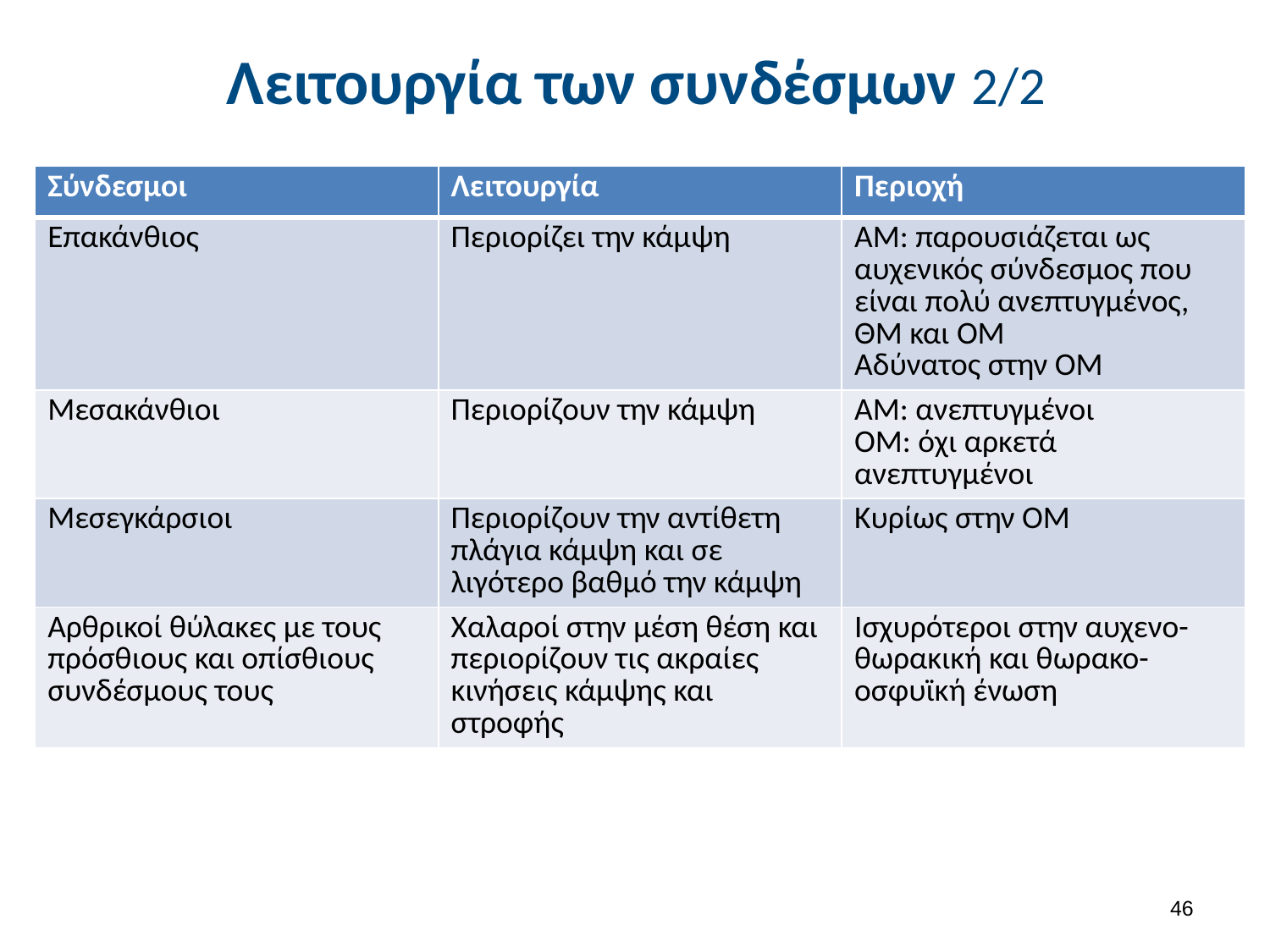

# Λειτουργία των συνδέσμων 2/2
| Σύνδεσμοι | Λειτουργία | Περιοχή |
| --- | --- | --- |
| Επακάνθιος | Περιορίζει την κάμψη | ΑΜ: παρουσιάζεται ως αυχενικός σύνδεσμος που είναι πολύ ανεπτυγμένος, ΘΜ και ΟΜ Αδύνατος στην ΟΜ |
| Μεσακάνθιοι | Περιορίζουν την κάμψη | ΑΜ: ανεπτυγμένοι ΟΜ: όχι αρκετά ανεπτυγμένοι |
| Μεσεγκάρσιοι | Περιορίζουν την αντίθετη πλάγια κάμψη και σε λιγότερο βαθμό την κάμψη | Κυρίως στην ΟΜ |
| Αρθρικοί θύλακες με τους πρόσθιους και οπίσθιους συνδέσμους τους | Χαλαροί στην μέση θέση και περιορίζουν τις ακραίες κινήσεις κάμψης και στροφής | Ισχυρότεροι στην αυχενο-θωρακική και θωρακο-οσφυϊκή ένωση |
46